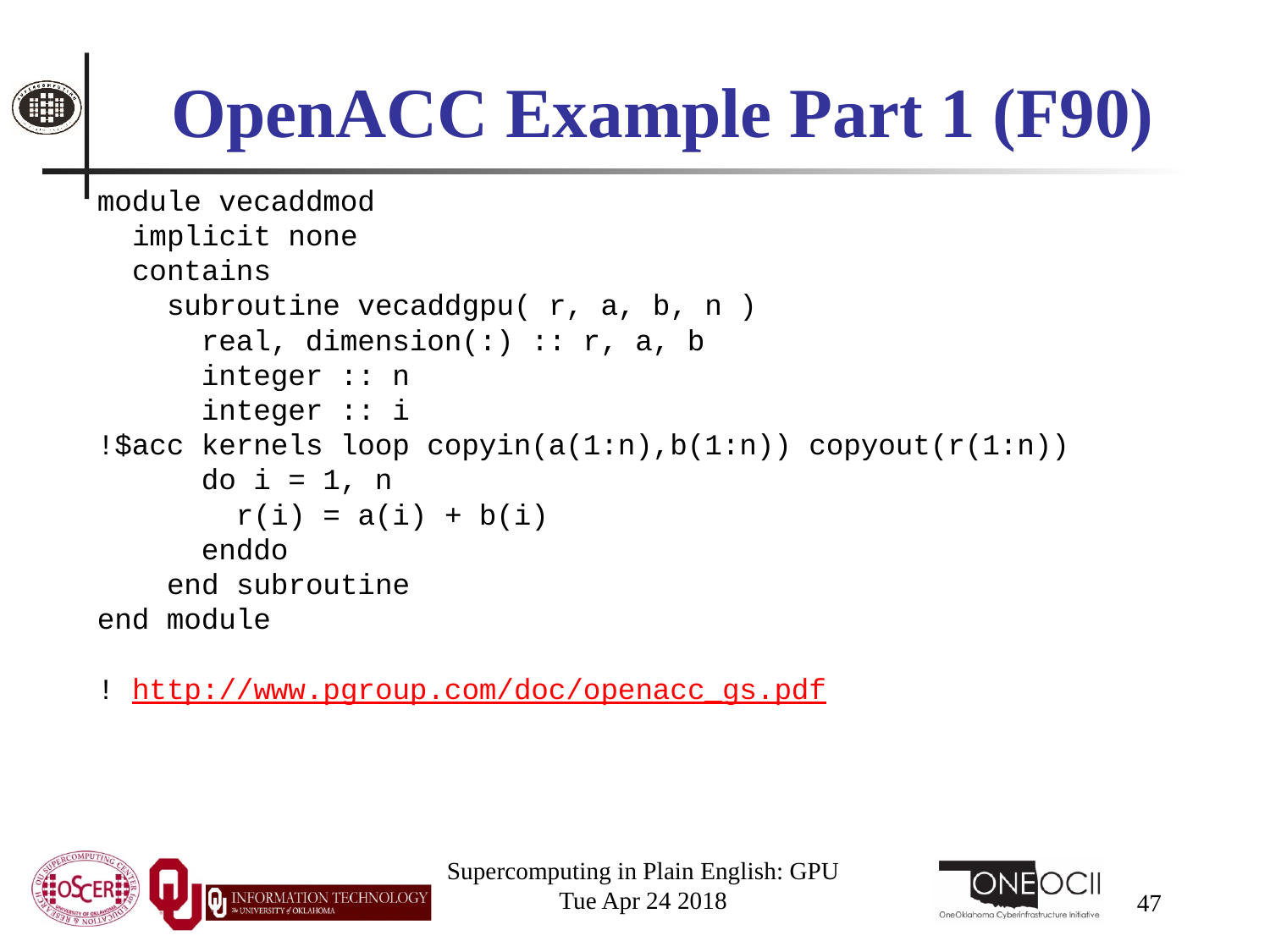

# OpenACC Example Part 1 (F90)
module vecaddmod
  implicit none
  contains
    subroutine vecaddgpu( r, a, b, n )
      real, dimension(:) :: r, a, b
      integer :: n
      integer :: i
!$acc kernels loop copyin(a(1:n),b(1:n)) copyout(r(1:n))
      do i = 1, n
        r(i) = a(i) + b(i)
      enddo
    end subroutine
end module

! http://www.pgroup.com/doc/openacc_gs.pdf
Supercomputing in Plain English: GPU
Tue Apr 24 2018
47